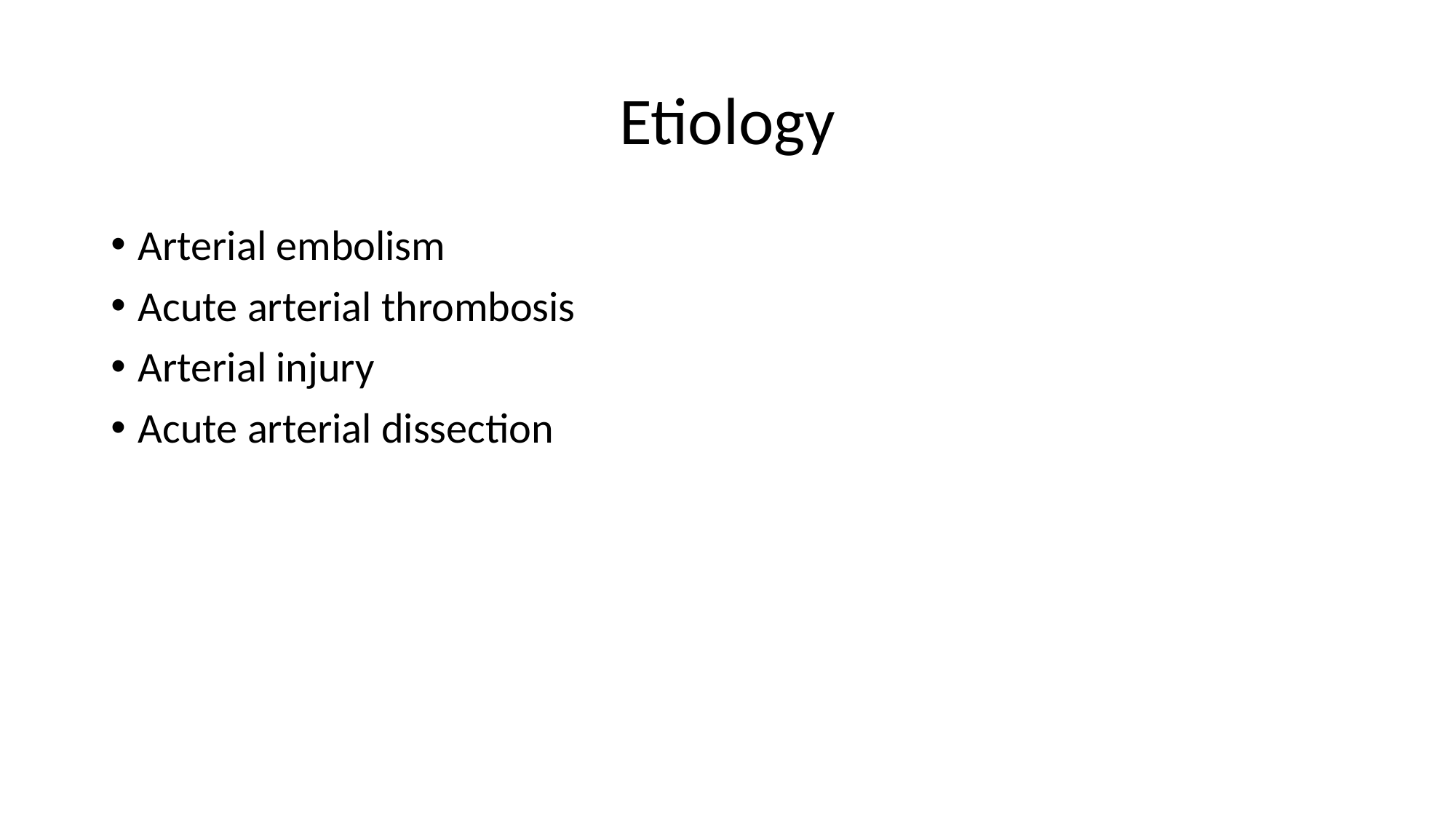

# Etiology
Arterial embolism
Acute arterial thrombosis
Arterial injury
Acute arterial dissection